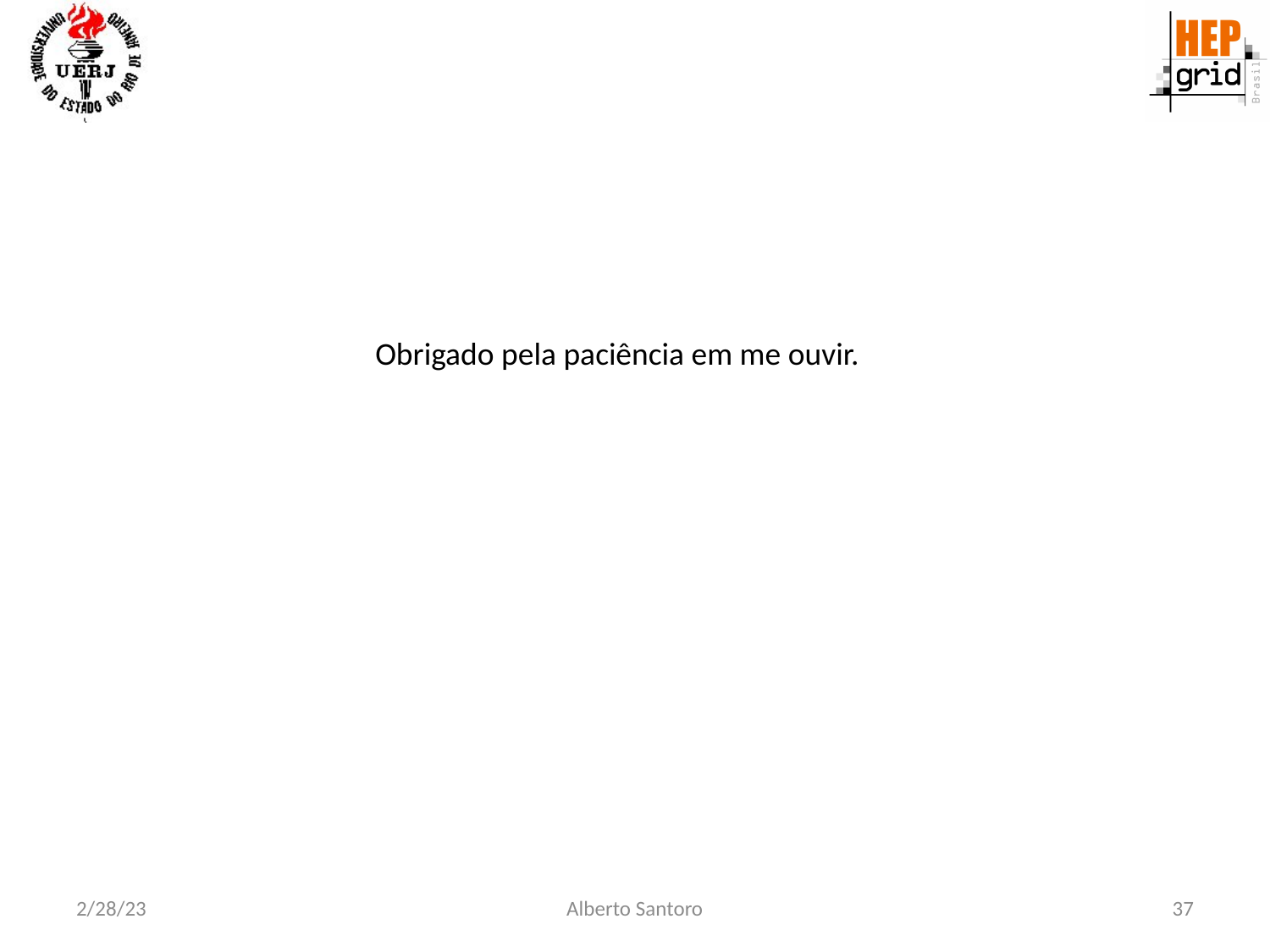

Obrigado pela paciência em me ouvir.
2/28/23
Alberto Santoro
37